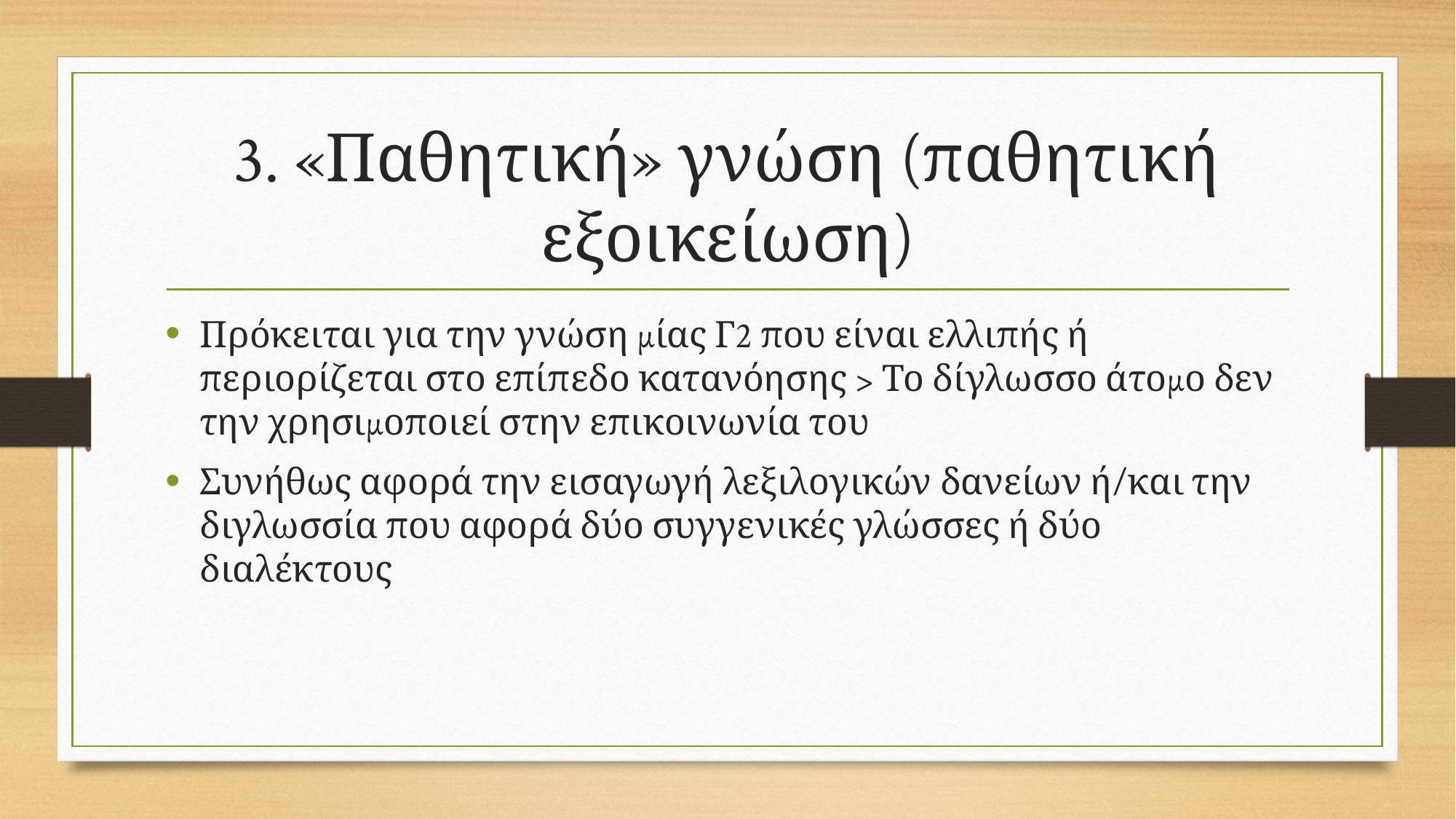

# 3. «Παθητική» γνώση (παθητική εξοικείωση)
Πρόκειται για την γνώση μίας Γ2 που είναι ελλιπής ή περιορίζεται στο επίπεδο κατανόησης > Το δίγλωσσο άτομο δεν την χρησιμοποιεί στην επικοινωνία του
Συνήθως αφορά την εισαγωγή λεξιλογικών δανείων ή/και την διγλωσσία που αφορά δύο συγγενικές γλώσσες ή δύο διαλέκτους